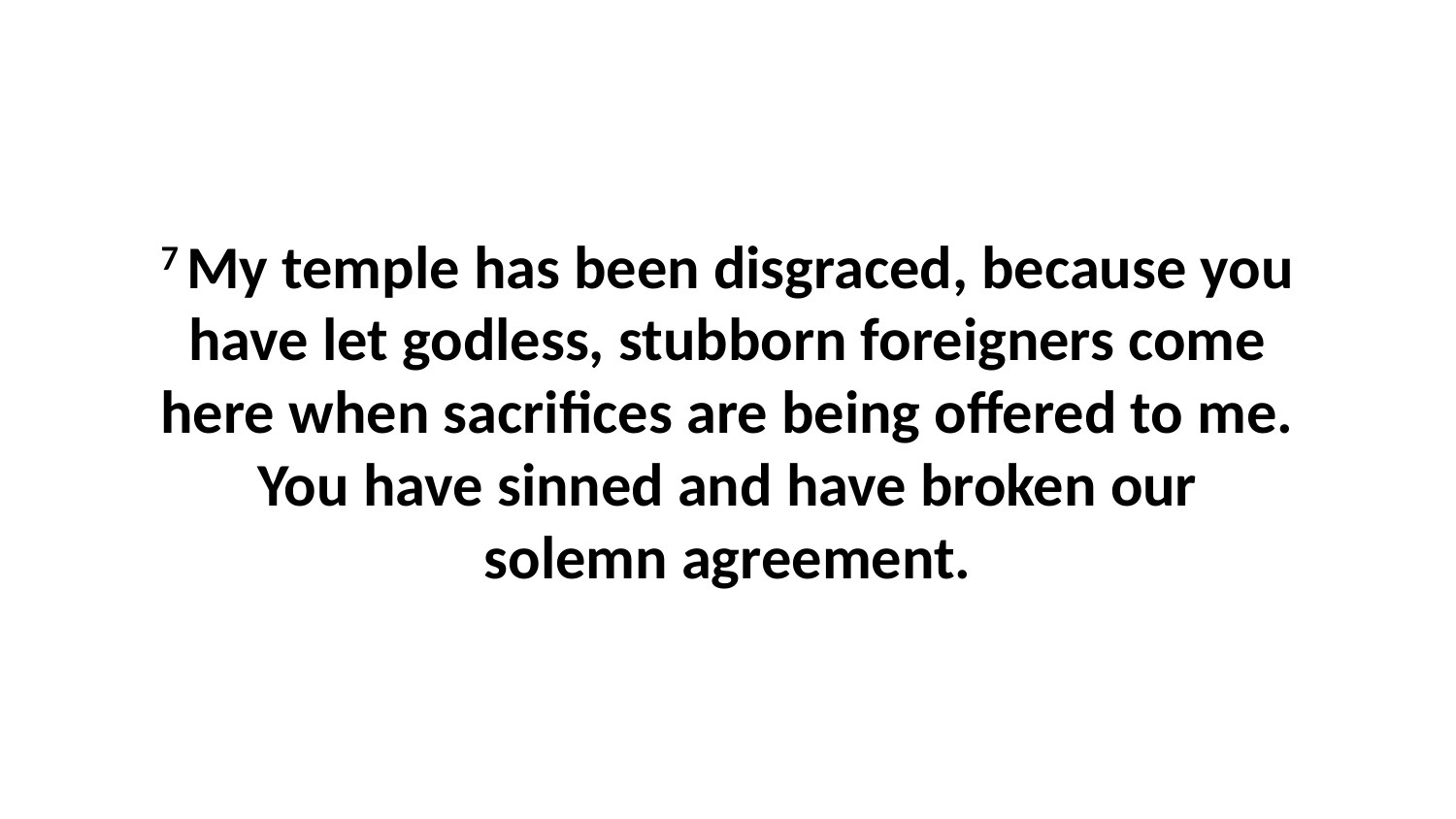

7 My temple has been disgraced, because you have let godless, stubborn foreigners come here when sacrifices are being offered to me. You have sinned and have broken our solemn agreement.